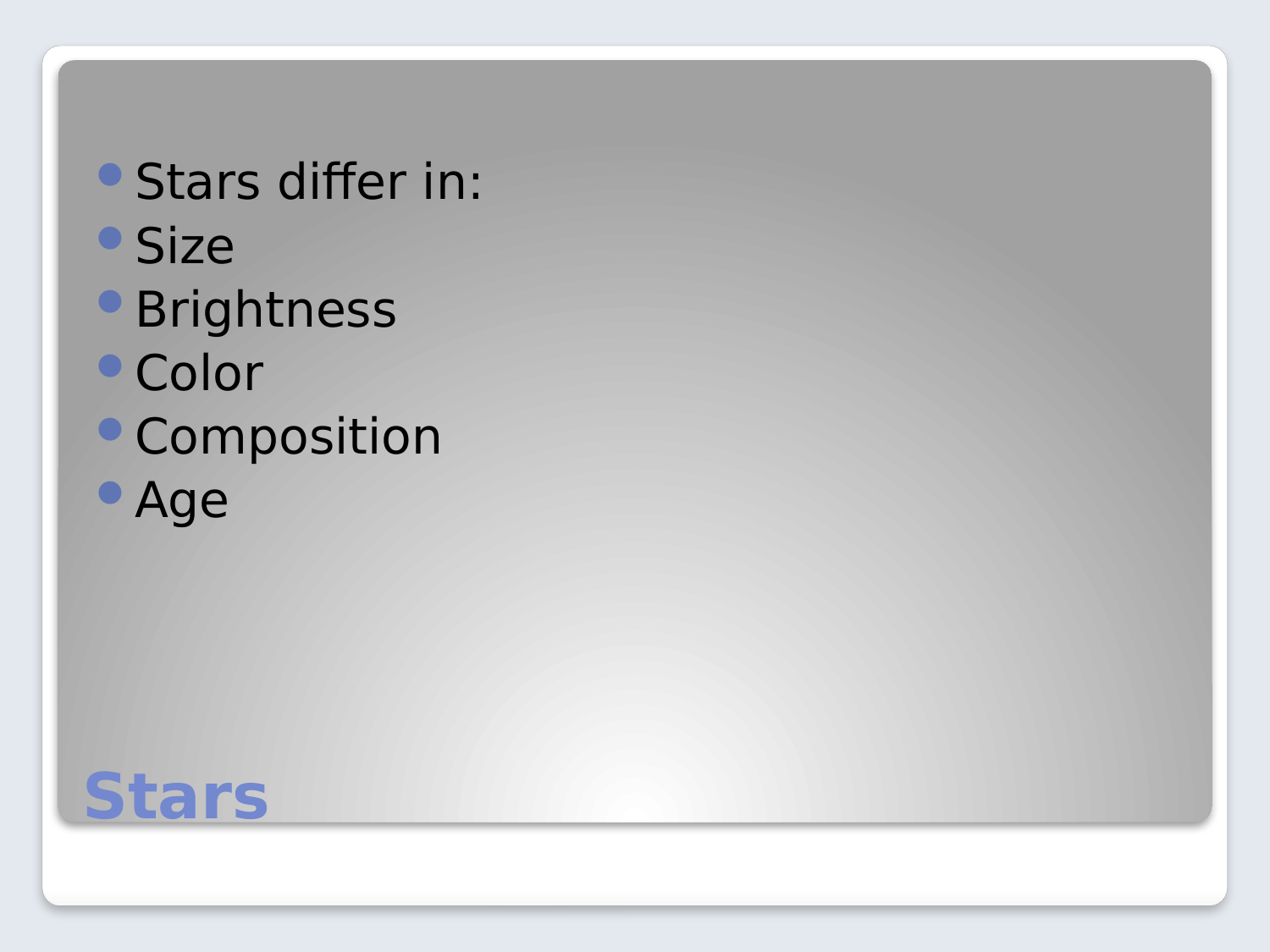

Stars differ in:
Size
Brightness
Color
Composition
Age
# Stars